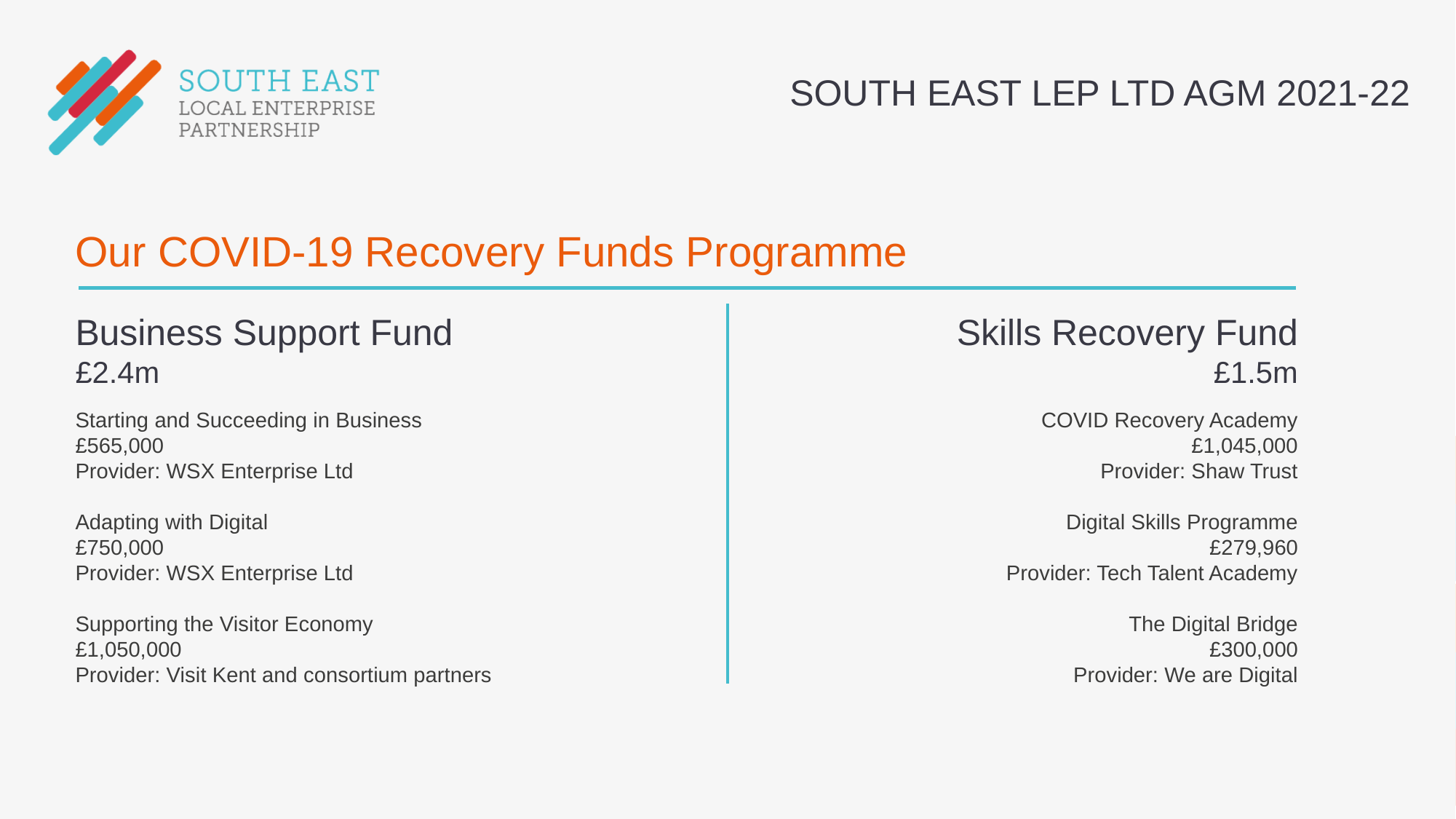

SOUTH EAST LEP LTD AGM 2021-22
Our COVID-19 Recovery Funds Programme
Business Support Fund
£2.4m
Skills Recovery Fund
£1.5m
Starting and Succeeding in Business
£565,000
Provider: WSX Enterprise Ltd

Adapting with Digital
£750,000
Provider: WSX Enterprise Ltd

Supporting the Visitor Economy
£1,050,000
Provider: Visit Kent and consortium partners
COVID Recovery Academy
£1,045,000
Provider: Shaw Trust

Digital Skills Programme
£279,960
Provider: Tech Talent Academy

The Digital Bridge
£300,000
Provider: We are Digital